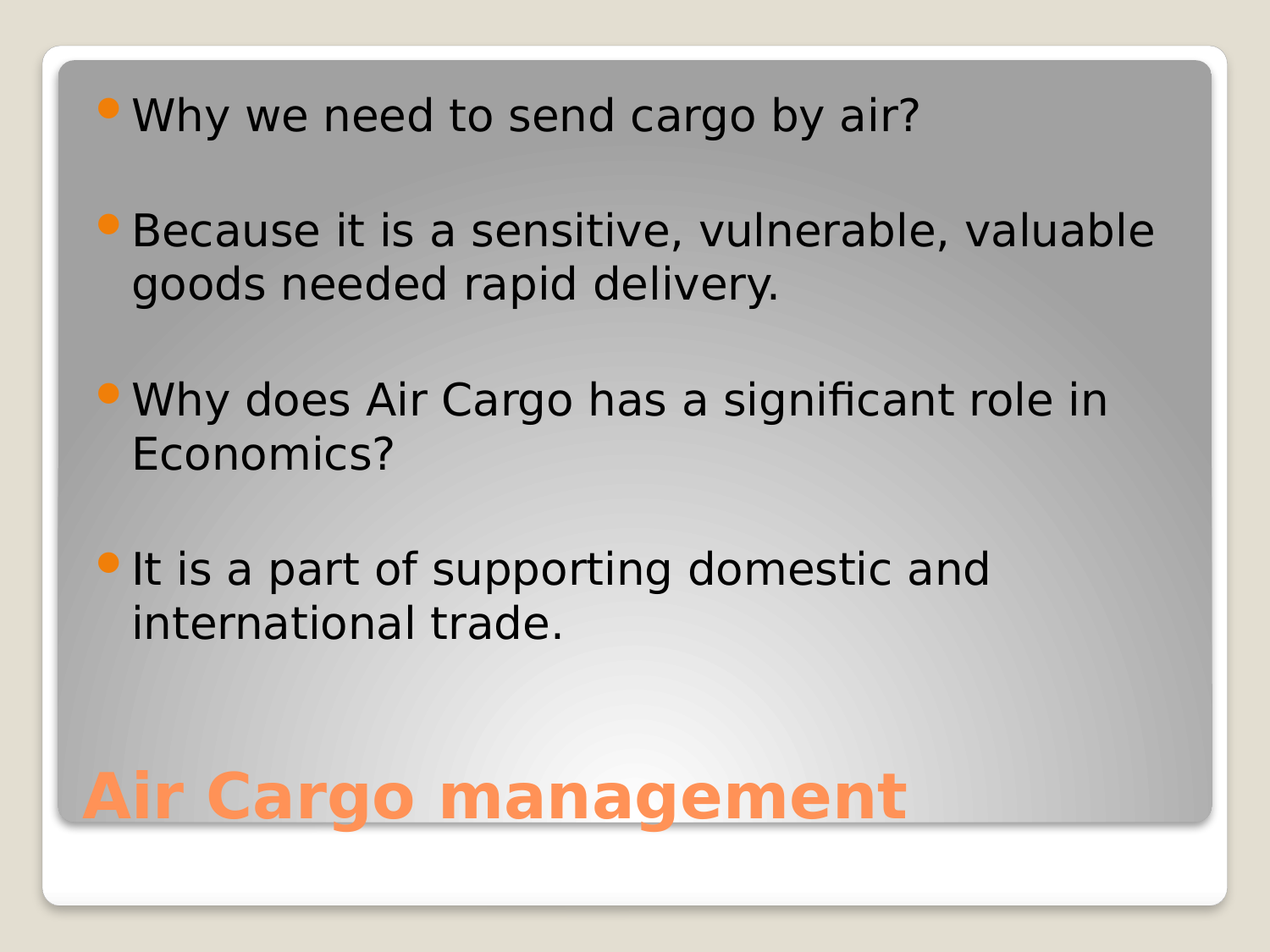

Why we need to send cargo by air?

Because it is a sensitive, vulnerable, valuable goods needed rapid delivery.

Why does Air Cargo has a significant role in Economics?

It is a part of supporting domestic and international trade.

# Air Cargo management